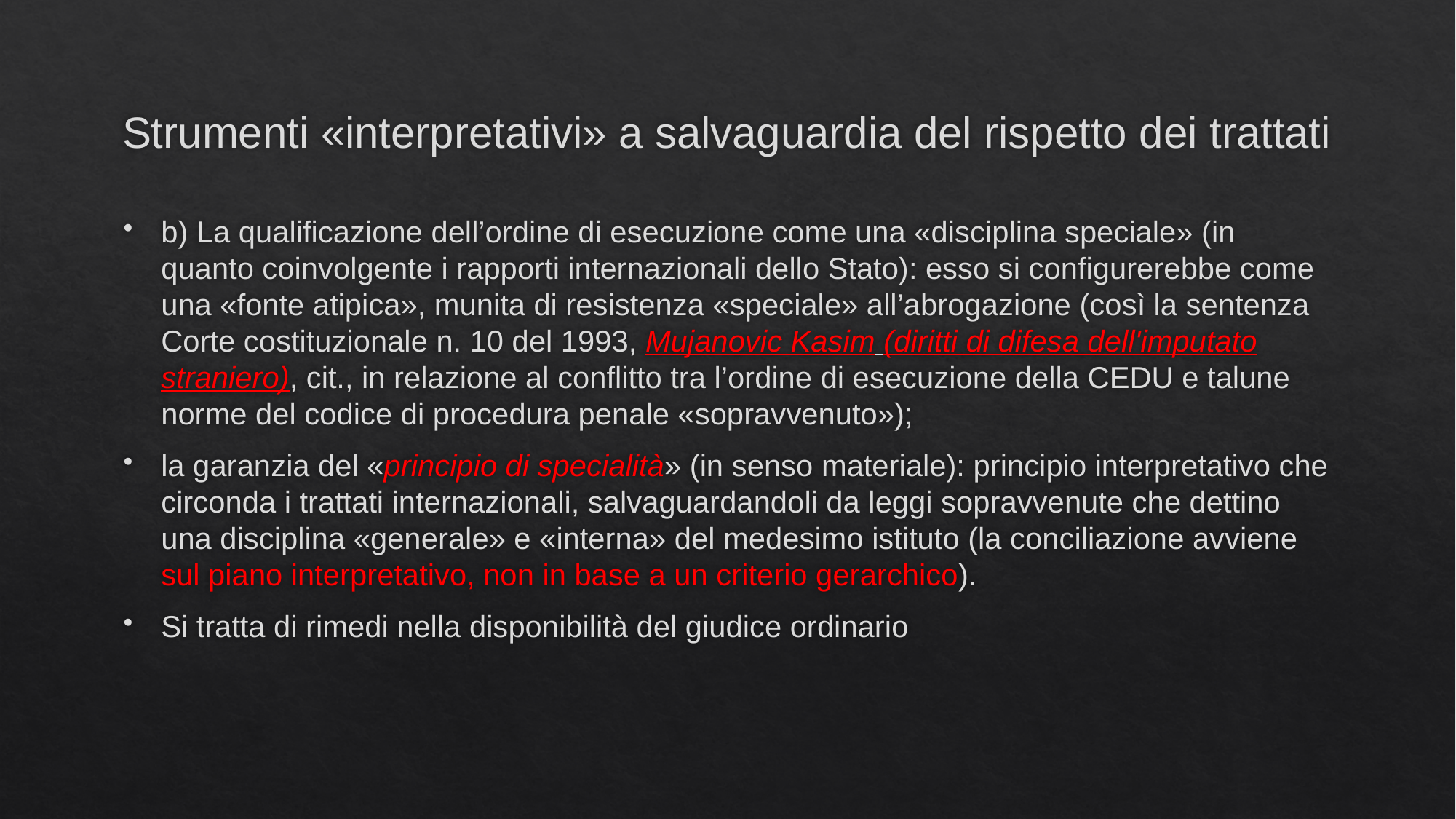

# Strumenti «interpretativi» a salvaguardia del rispetto dei trattati
b) La qualificazione dell’ordine di esecuzione come una «disciplina speciale» (in quanto coinvolgente i rapporti internazionali dello Stato): esso si configurerebbe come una «fonte atipica», munita di resistenza «speciale» all’abrogazione (così la sentenza Corte costituzionale n. 10 del 1993, Mujanovic Kasim (diritti di difesa dell'imputato straniero), cit., in relazione al conflitto tra l’ordine di esecuzione della CEDU e talune norme del codice di procedura penale «sopravvenuto»);
la garanzia del «principio di specialità» (in senso materiale): principio interpretativo che circonda i trattati internazionali, salvaguardandoli da leggi sopravvenute che dettino una disciplina «generale» e «interna» del medesimo istituto (la conciliazione avviene sul piano interpretativo, non in base a un criterio gerarchico).
Si tratta di rimedi nella disponibilità del giudice ordinario